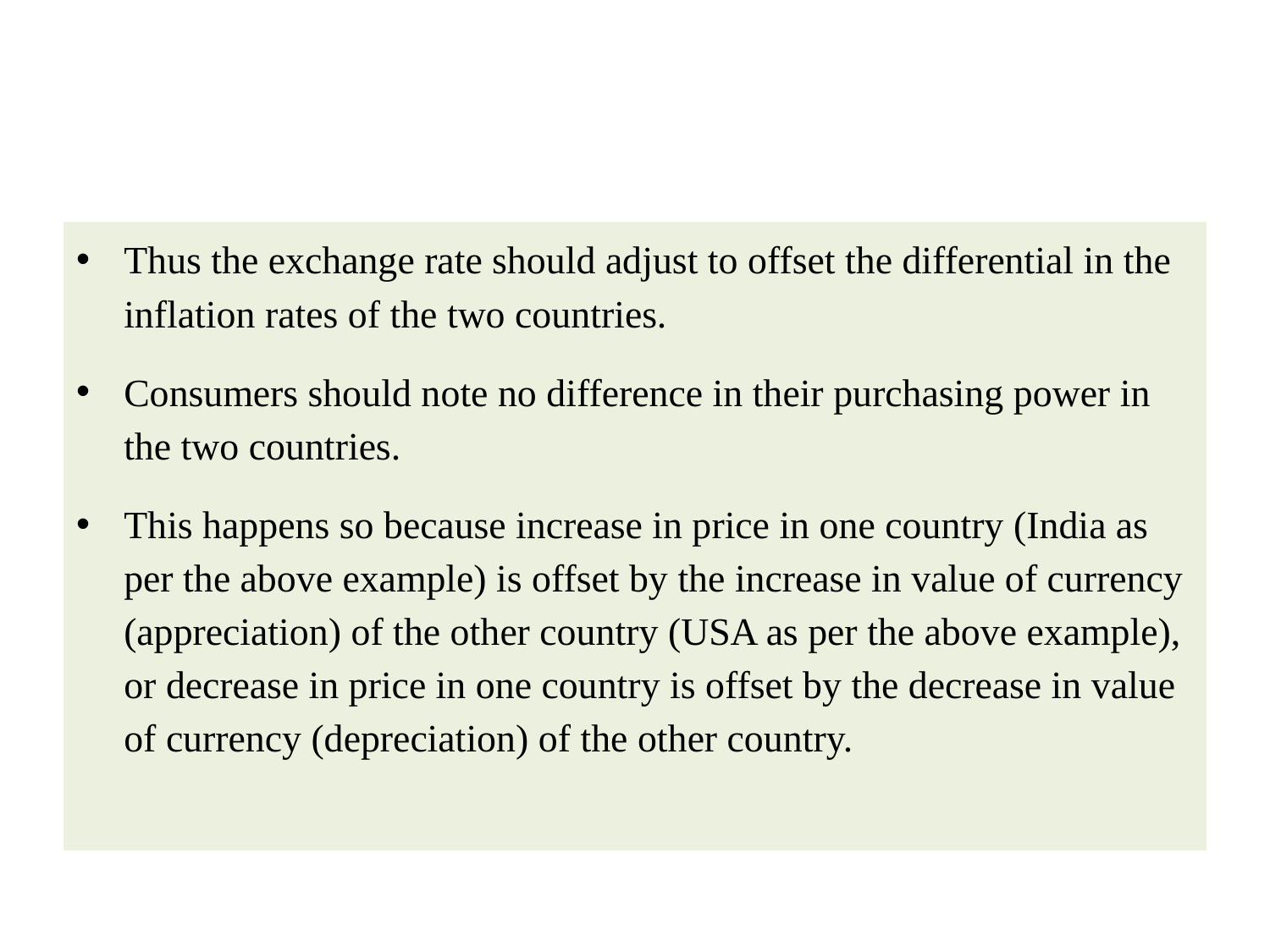

#
Thus the exchange rate should adjust to offset the differential in the inflation rates of the two countries.
Consumers should note no difference in their purchasing power in the two countries.
This happens so because increase in price in one country (India as per the above example) is offset by the increase in value of currency (appreciation) of the other country (USA as per the above example), or decrease in price in one country is offset by the decrease in value of currency (depreciation) of the other country.